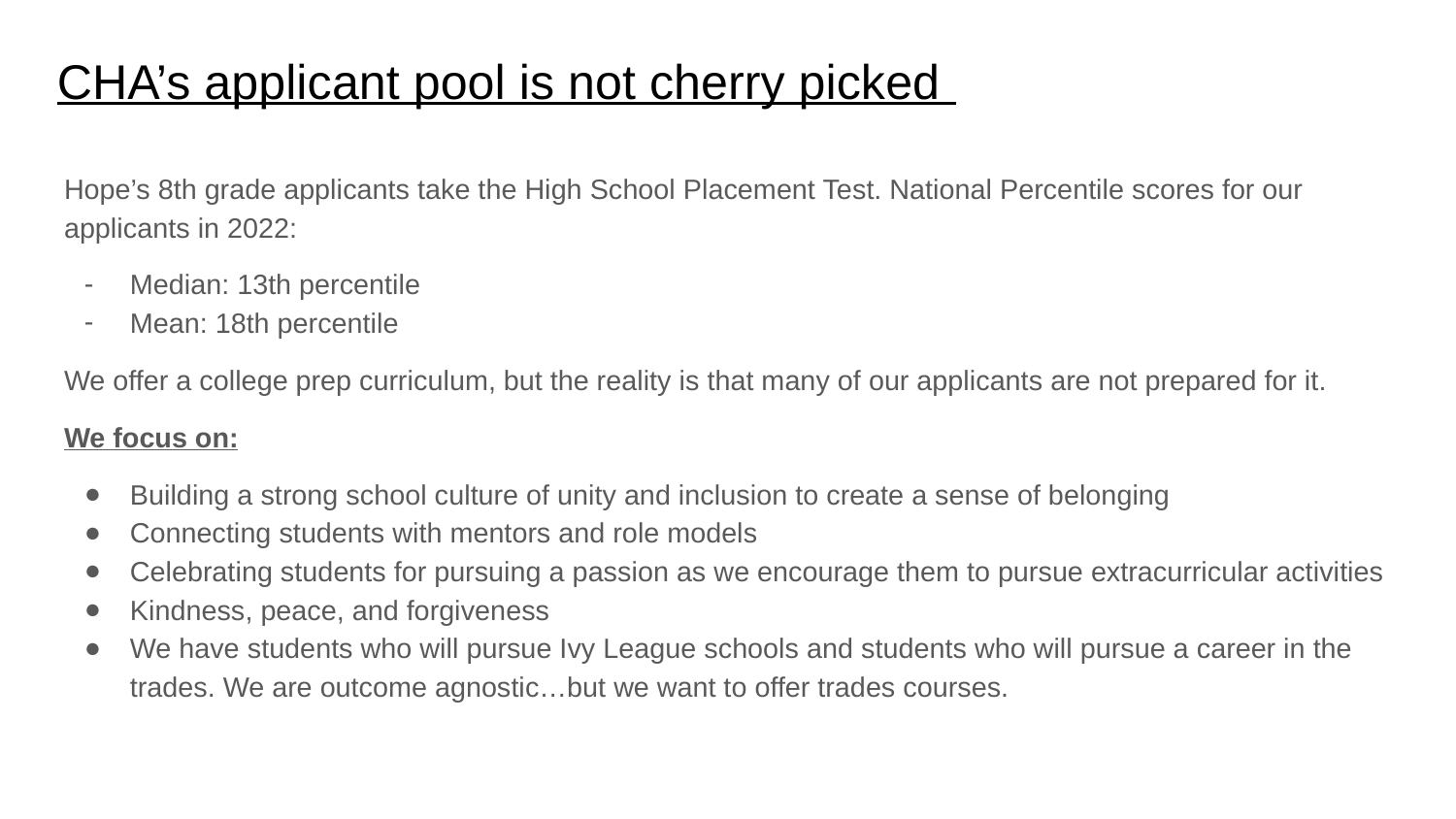

# CHA’s applicant pool is not cherry picked
Hope’s 8th grade applicants take the High School Placement Test. National Percentile scores for our applicants in 2022:
Median: 13th percentile
Mean: 18th percentile
We offer a college prep curriculum, but the reality is that many of our applicants are not prepared for it.
We focus on:
Building a strong school culture of unity and inclusion to create a sense of belonging
Connecting students with mentors and role models
Celebrating students for pursuing a passion as we encourage them to pursue extracurricular activities
Kindness, peace, and forgiveness
We have students who will pursue Ivy League schools and students who will pursue a career in the trades. We are outcome agnostic…but we want to offer trades courses.